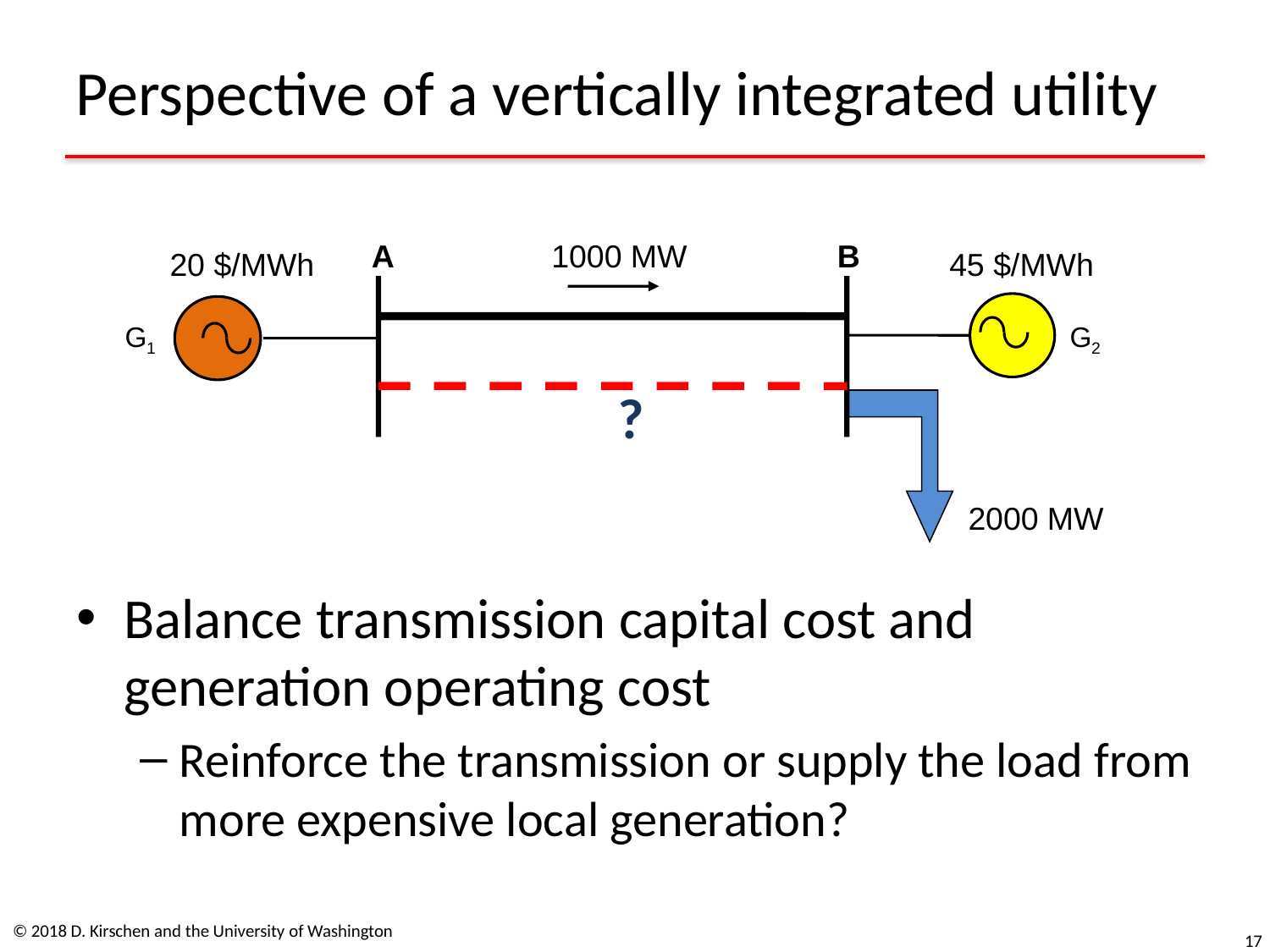

# Perspective of a vertically integrated utility
A
1000 MW
B
20 $/MWh
45 $/MWh

G1
G2

?

2000 MW
Balance transmission capital cost and generation operating cost
Reinforce the transmission or supply the load from more expensive local generation?
© 2018 D. Kirschen and the University of Washington
17